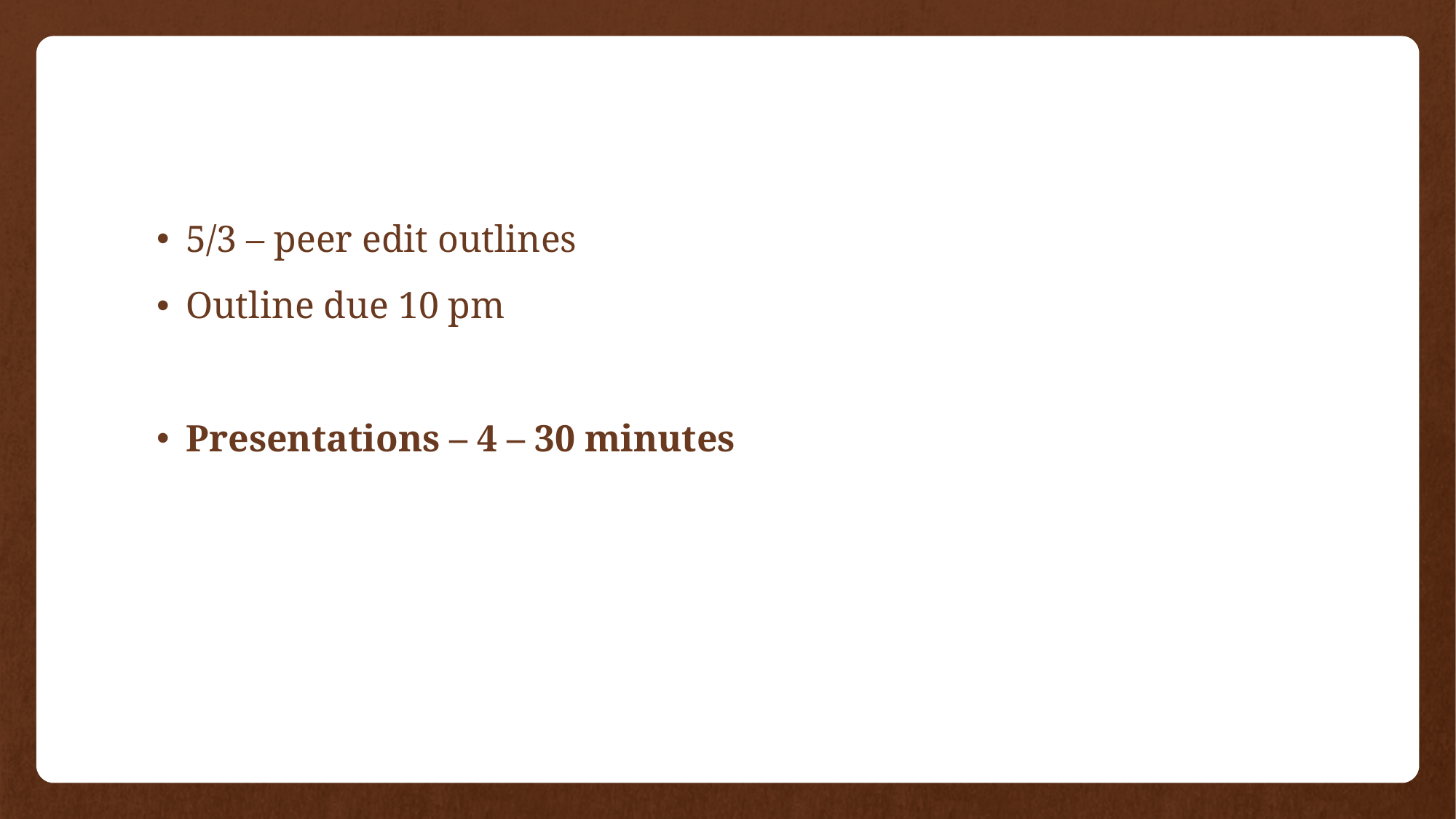

#
5/3 – peer edit outlines
Outline due 10 pm

Presentations – 4 – 30 minutes